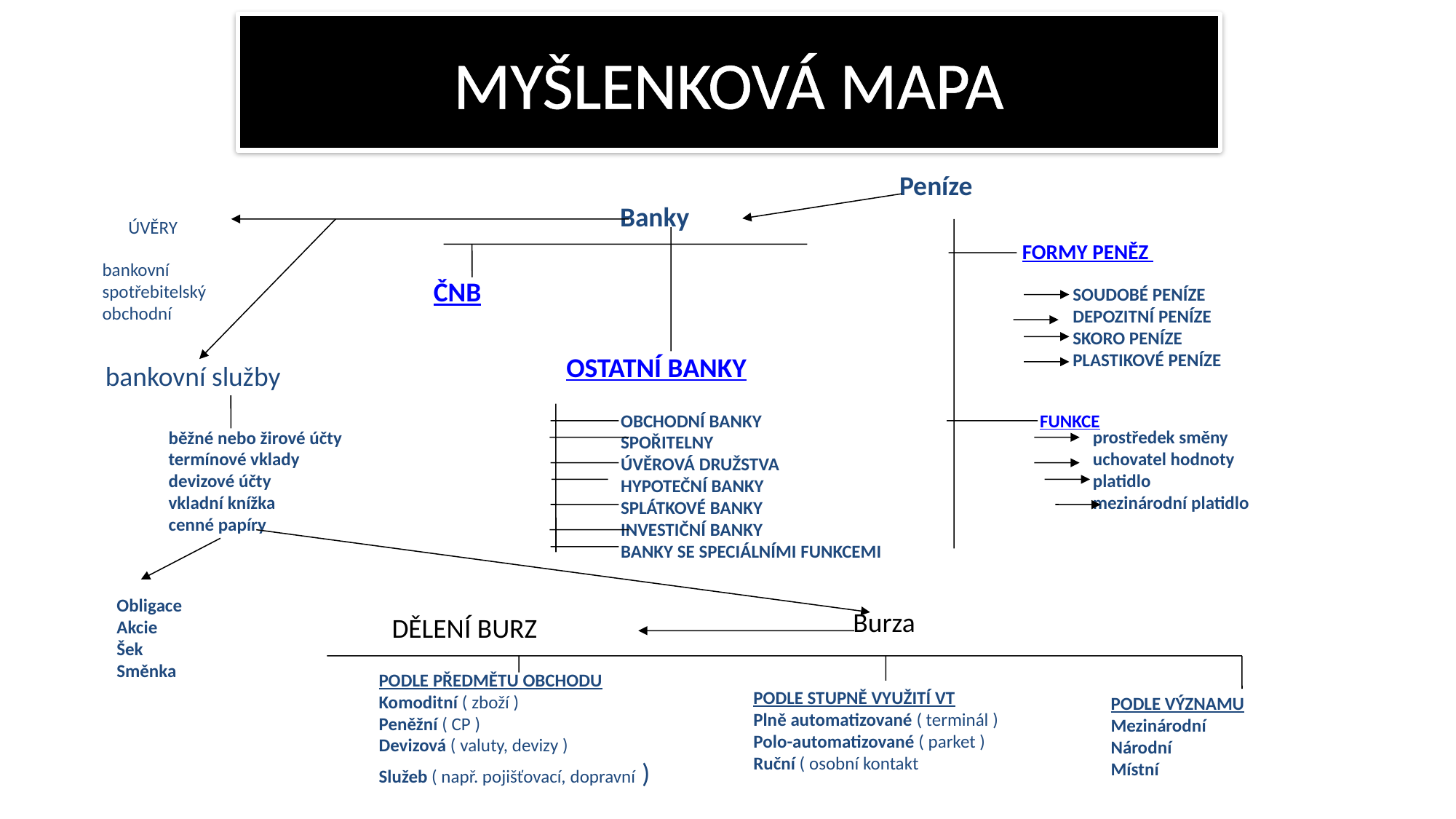

# MYŠLENKOVÁ MAPA
Peníze
Banky

ÚVĚRY

FORMY PENĚZ

bankovní
spotřebitelský
obchodní
ČNB
SOUDOBÉ PENÍZE
DEPOZITNÍ PENÍZE
SKORO PENÍZE
PLASTIKOVÉ PENÍZE

OSTATNÍ BANKY
bankovní služby

OBCHODNÍ BANKY
SPOŘITELNY
ÚVĚROVÁ DRUŽSTVA
HYPOTEČNÍ BANKY
SPLÁTKOVÉ BANKY
INVESTIČNÍ BANKY
BANKY SE SPECIÁLNÍMI FUNKCEMI
FUNKCE

prostředek směny
uchovatel hodnoty
platidlo
mezinárodní platidlo

běžné nebo žirové účty
termínové vklady
devizové účty
vkladní knížka
cenné papíry

Obligace
Akcie
Šek
Směnka
Burza
DĚLENÍ BURZ

PODLE PŘEDMĚTU OBCHODU
Komoditní ( zboží )
Peněžní ( CP )
Devizová ( valuty, devizy )
Služeb ( např. pojišťovací, dopravní )
PODLE STUPNĚ VYUŽITÍ VT
Plně automatizované ( terminál )
Polo-automatizované ( parket )
Ruční ( osobní kontakt
PODLE VÝZNAMU
Mezinárodní
Národní
Místní